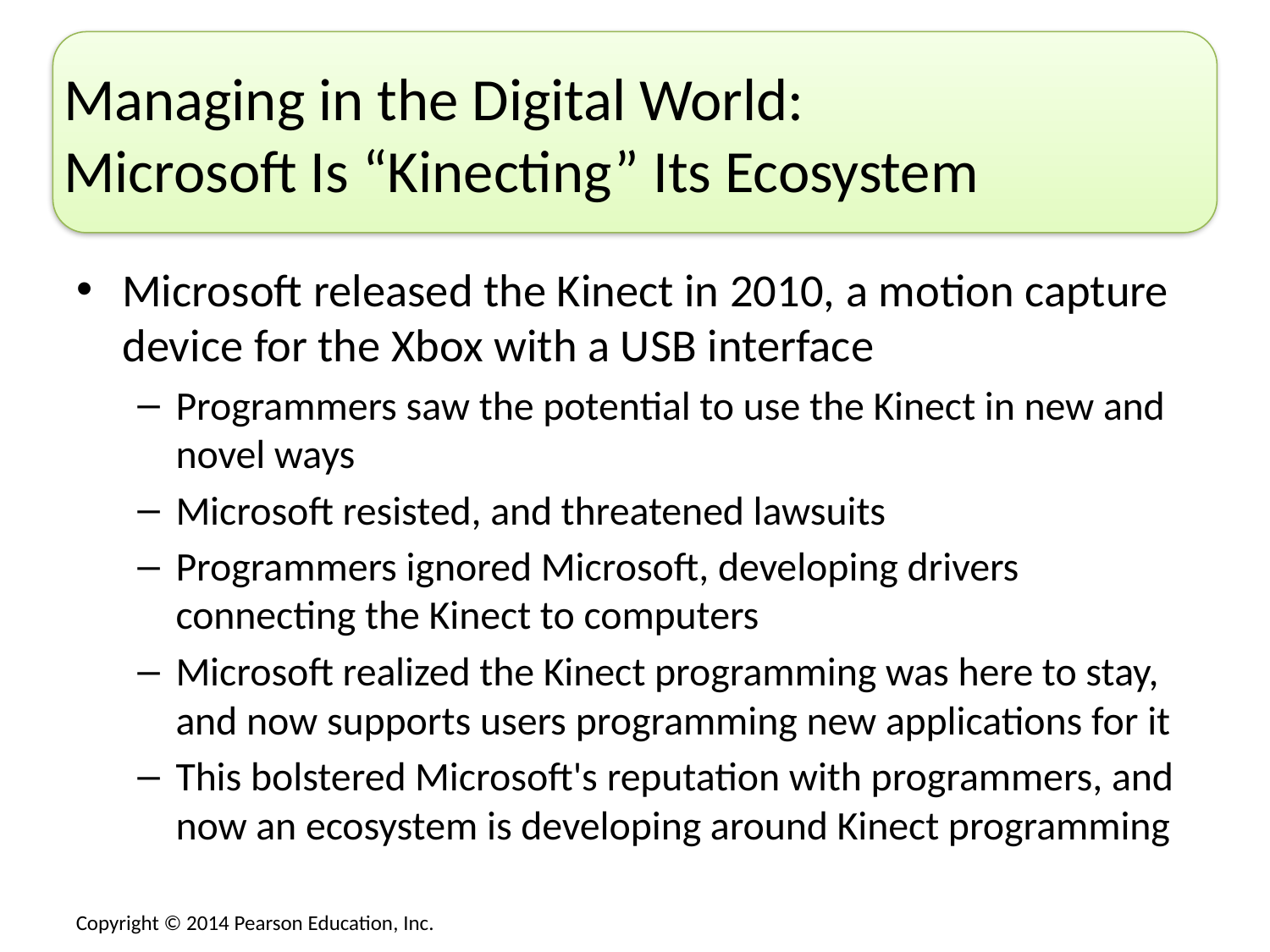

# Managing in the Digital World: Microsoft Is “Kinecting” Its Ecosystem
Microsoft released the Kinect in 2010, a motion capture device for the Xbox with a USB interface
Programmers saw the potential to use the Kinect in new and novel ways
Microsoft resisted, and threatened lawsuits
Programmers ignored Microsoft, developing drivers connecting the Kinect to computers
Microsoft realized the Kinect programming was here to stay, and now supports users programming new applications for it
This bolstered Microsoft's reputation with programmers, and now an ecosystem is developing around Kinect programming